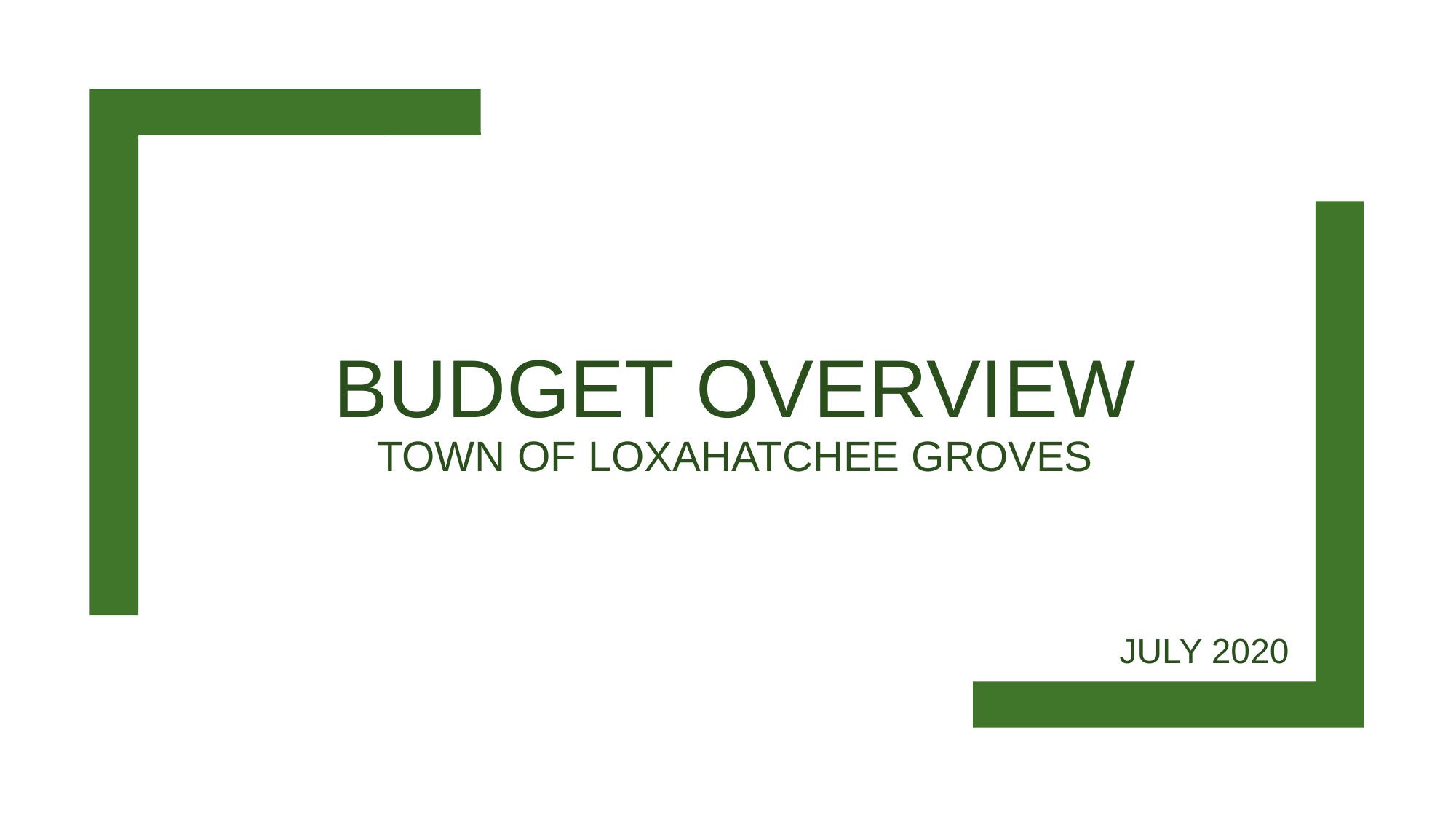

# BUDGET OVERVIEW Town of Loxahatchee Groves
JULY 2020